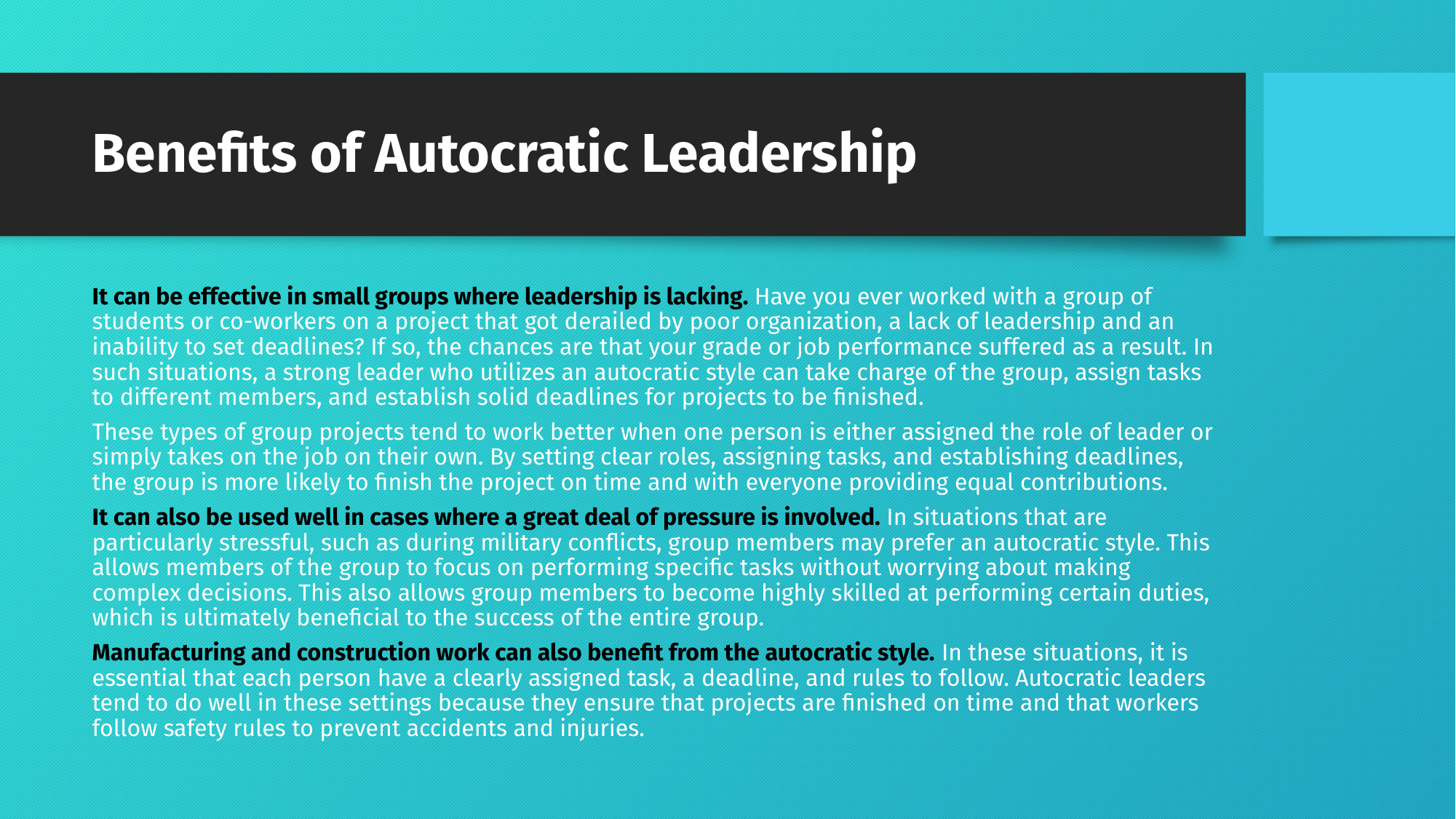

# Benefits of Autocratic Leadership
It can be effective in small groups where leadership is lacking. Have you ever worked with a group of students or co-workers on a project that got derailed by poor organization, a lack of leadership and an inability to set deadlines? If so, the chances are that your grade or job performance suffered as a result. In such situations, a strong leader who utilizes an autocratic style can take charge of the group, assign tasks to different members, and establish solid deadlines for projects to be finished.
These types of group projects tend to work better when one person is either assigned the role of leader or simply takes on the job on their own. By setting clear roles, assigning tasks, and establishing deadlines, the group is more likely to finish the project on time and with everyone providing equal contributions.
It can also be used well in cases where a great deal of pressure is involved. In situations that are particularly stressful, such as during military conflicts, group members may prefer an autocratic style. This allows members of the group to focus on performing specific tasks without worrying about making complex decisions. This also allows group members to become highly skilled at performing certain duties, which is ultimately beneficial to the success of the entire group.
Manufacturing and construction work can also benefit from the autocratic style. In these situations, it is essential that each person have a clearly assigned task, a deadline, and rules to follow. Autocratic leaders tend to do well in these settings because they ensure that projects are finished on time and that workers follow safety rules to prevent accidents and injuries.